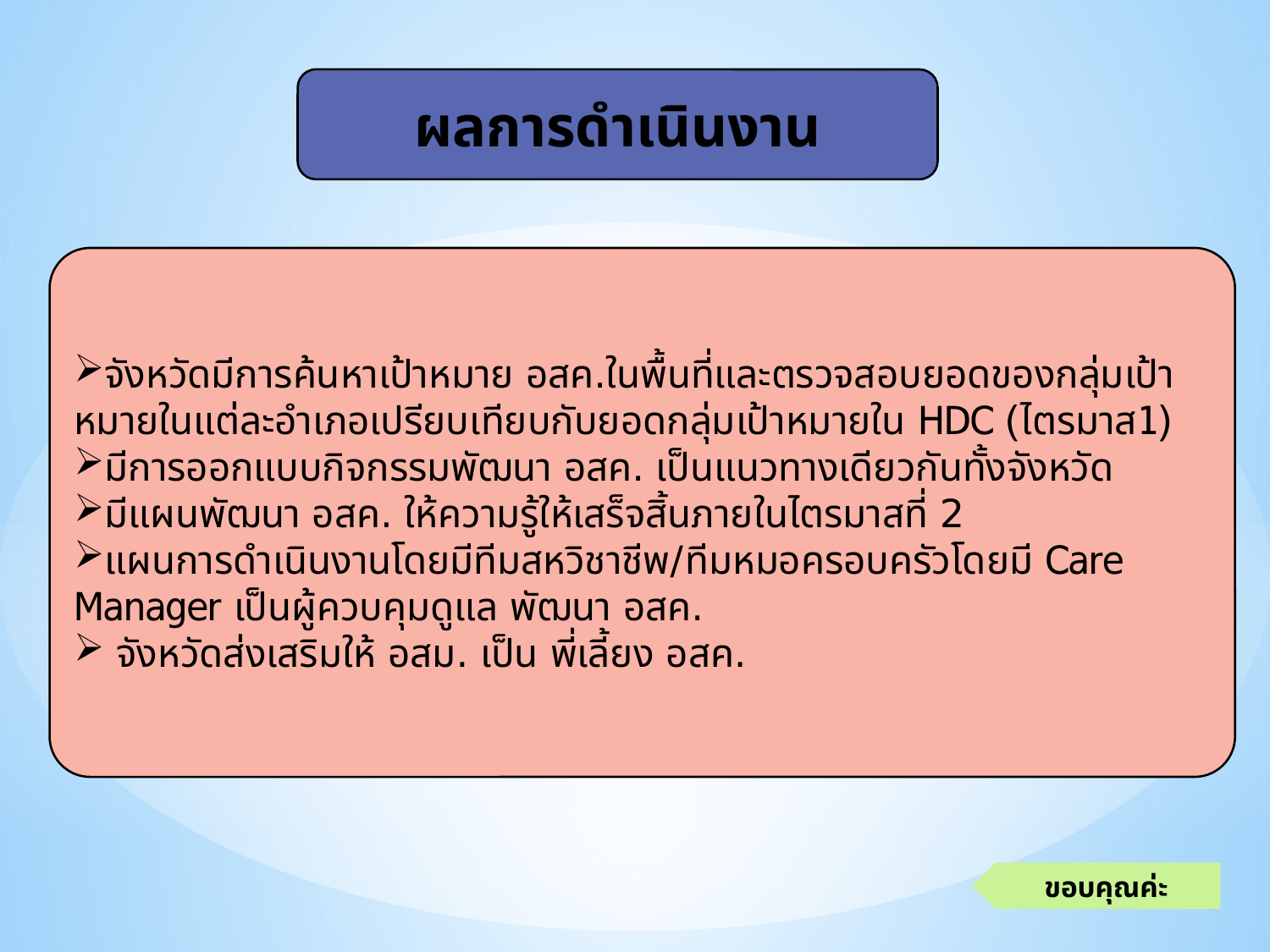

ผลการดำเนินงาน
จังหวัดมีการค้นหาเป้าหมาย อสค.ในพื้นที่และตรวจสอบยอดของกลุ่มเป้าหมายในแต่ละอำเภอเปรียบเทียบกับยอดกลุ่มเป้าหมายใน HDC (ไตรมาส1)
มีการออกแบบกิจกรรมพัฒนา อสค. เป็นแนวทางเดียวกันทั้งจังหวัด
มีแผนพัฒนา อสค. ให้ความรู้ให้เสร็จสิ้นภายในไตรมาสที่ 2
แผนการดำเนินงานโดยมีทีมสหวิชาชีพ/ทีมหมอครอบครัวโดยมี Care Manager เป็นผู้ควบคุมดูแล พัฒนา อสค.
 จังหวัดส่งเสริมให้ อสม. เป็น พี่เลี้ยง อสค.
 ขอบคุณค่ะ